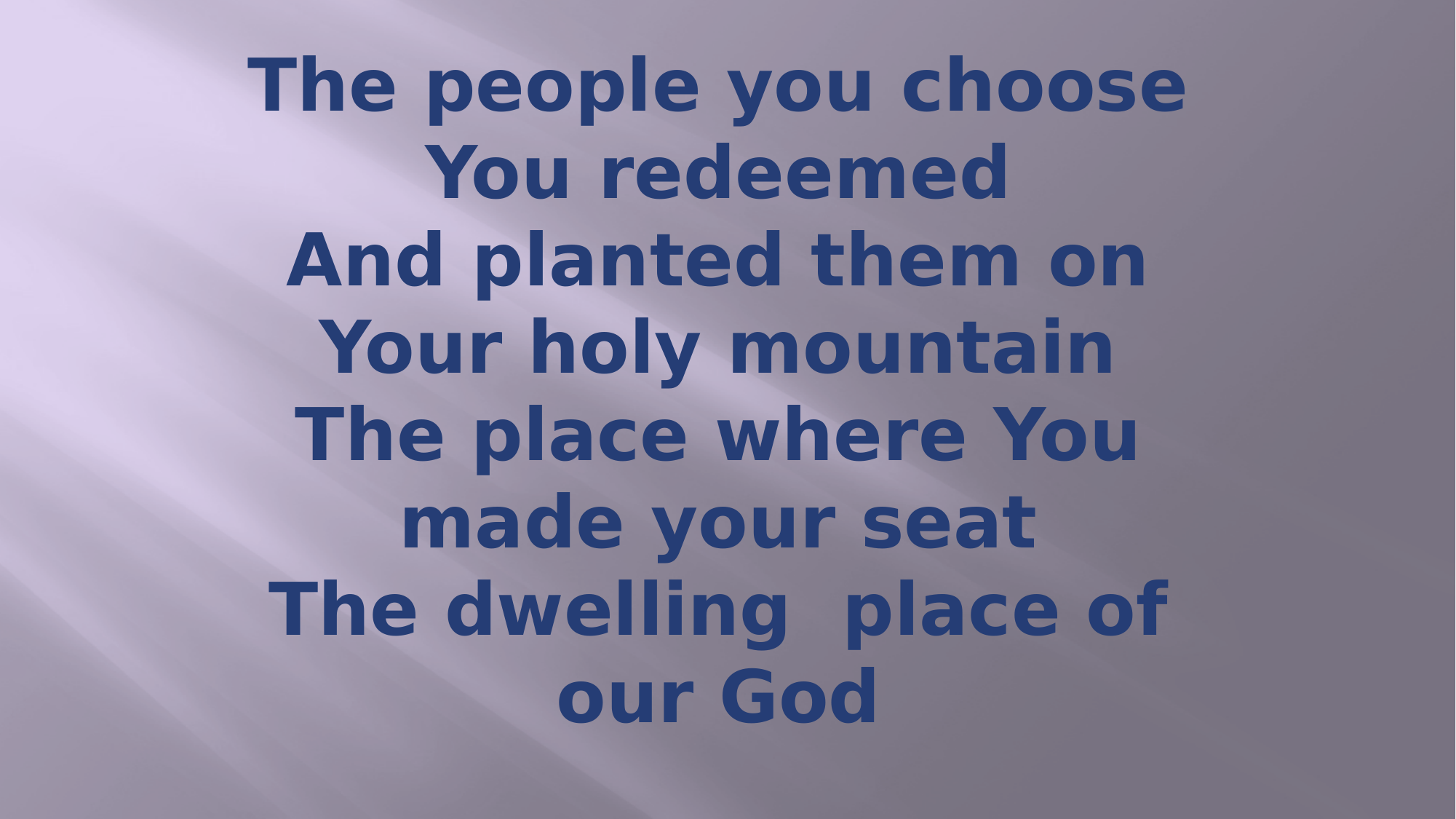

# The people you choose You redeemed And planted them on Your holy mountain The place where You made your seat The dwelling  place of our God